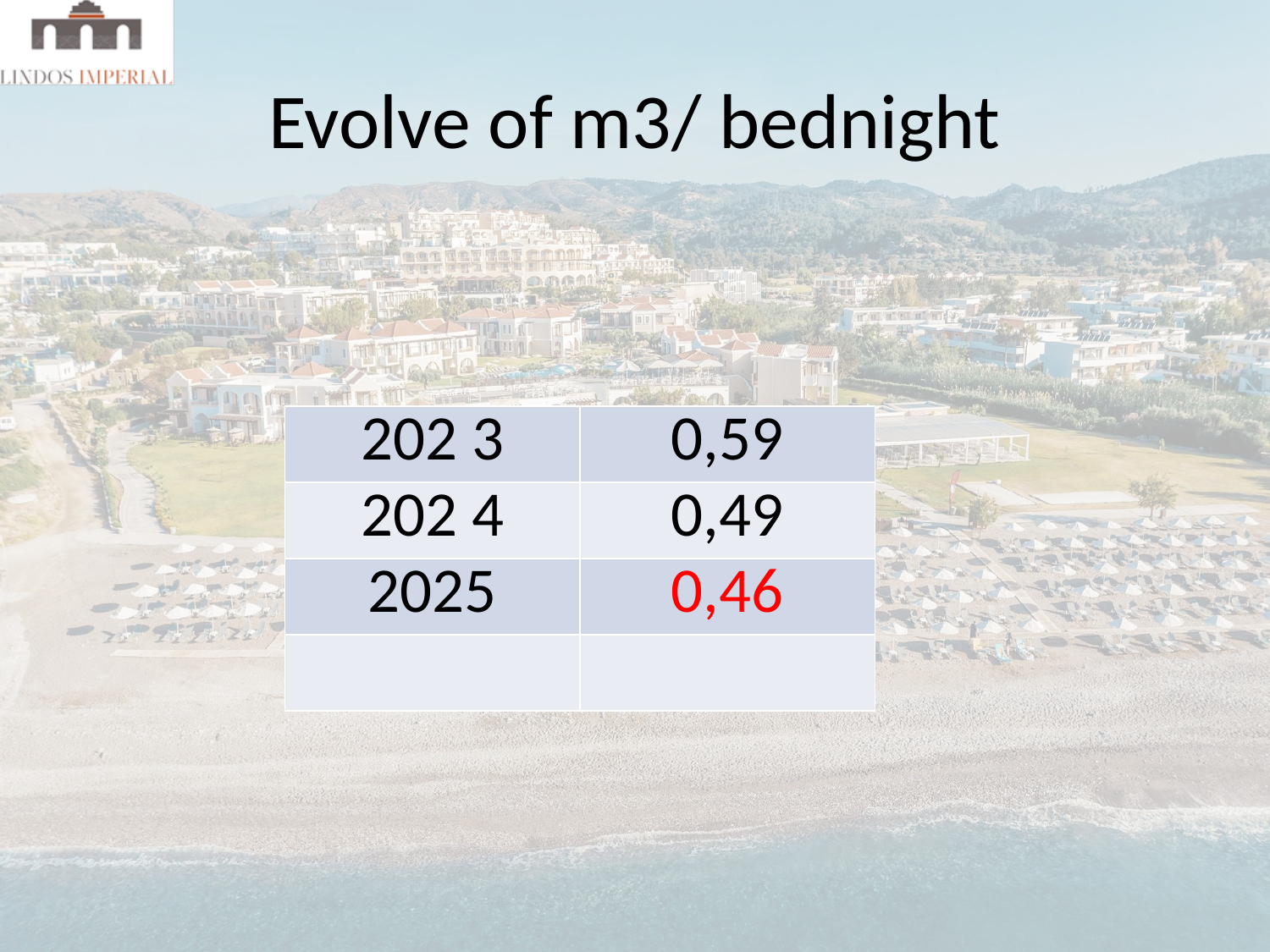

# Evolve of m3/ bednight
| 202 3 | 0,59 |
| --- | --- |
| 202 4 | 0,49 |
| 2025 | 0,46 |
|  |  |